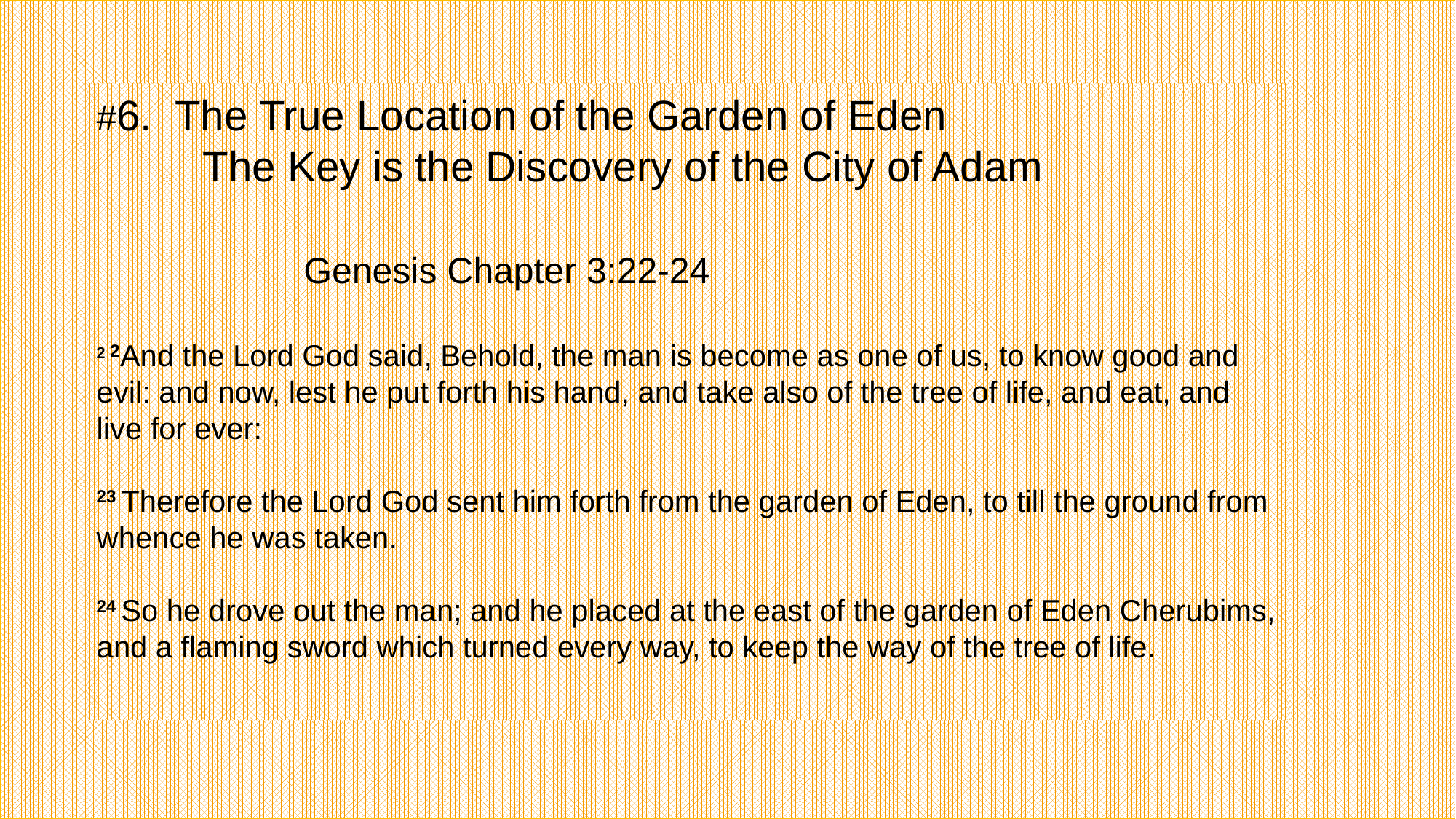

#6.  The True Location of the Garden of Eden
         The Key is the Discovery of the City of Adam

                    Genesis Chapter 3:22-24

2 2And the Lord God said, Behold, the man is become as one of us, to know good and evil: and now, lest he put forth his hand, and take also of the tree of life, and eat, and live for ever:

23 Therefore the Lord God sent him forth from the garden of Eden, to till the ground from whence he was taken.

24 So he drove out the man; and he placed at the east of the garden of Eden Cherubims, and a flaming sword which turned every way, to keep the way of the tree of life.